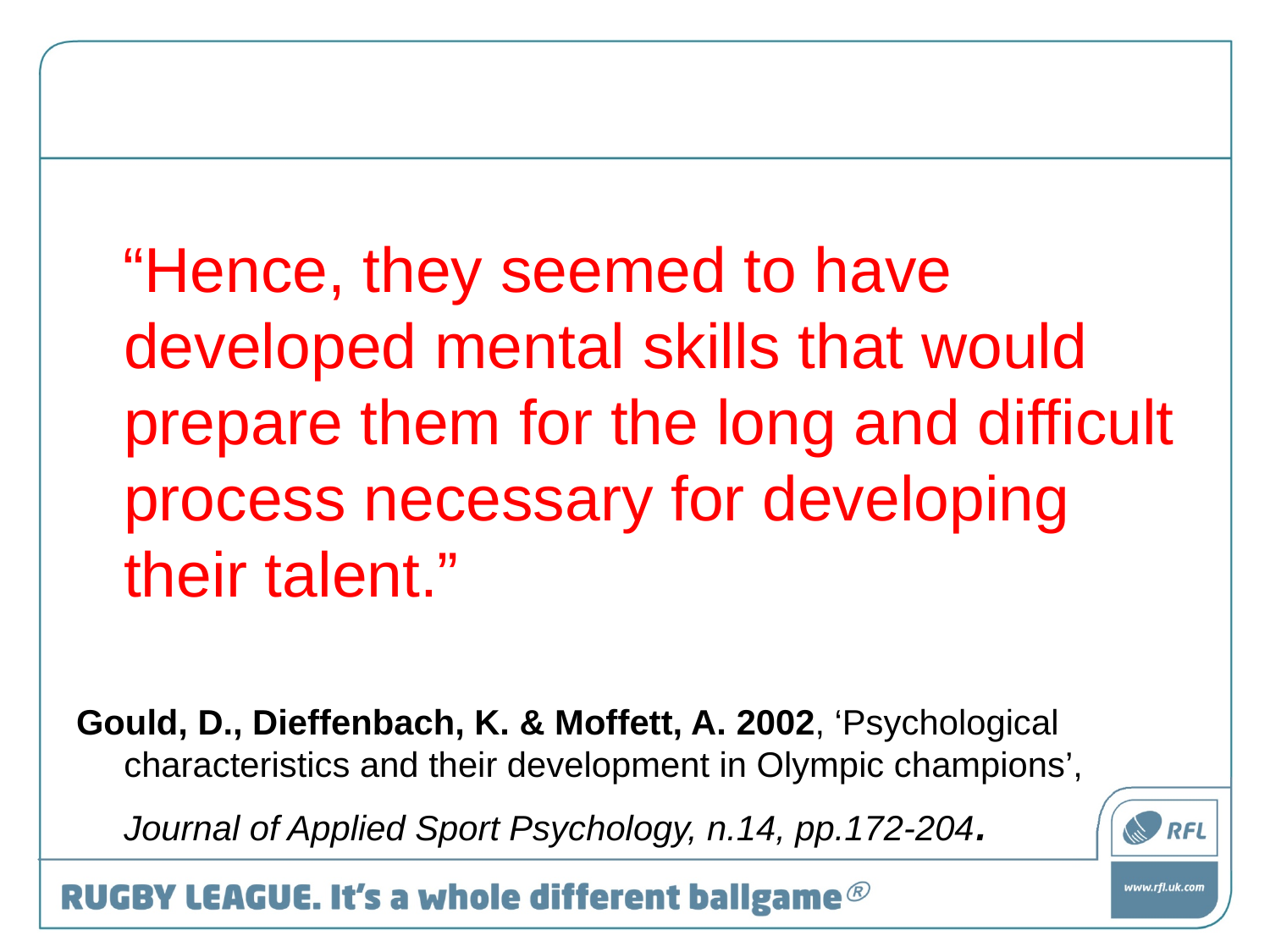

#
   “Hence, they seemed to have developed mental skills that would prepare them for the long and difficult process necessary for developing their talent.”

Gould, D., Dieffenbach, K. & Moffett, A. 2002, ‘Psychological characteristics and their development in Olympic champions’, Journal of Applied Sport Psychology, n.14, pp.172-204.